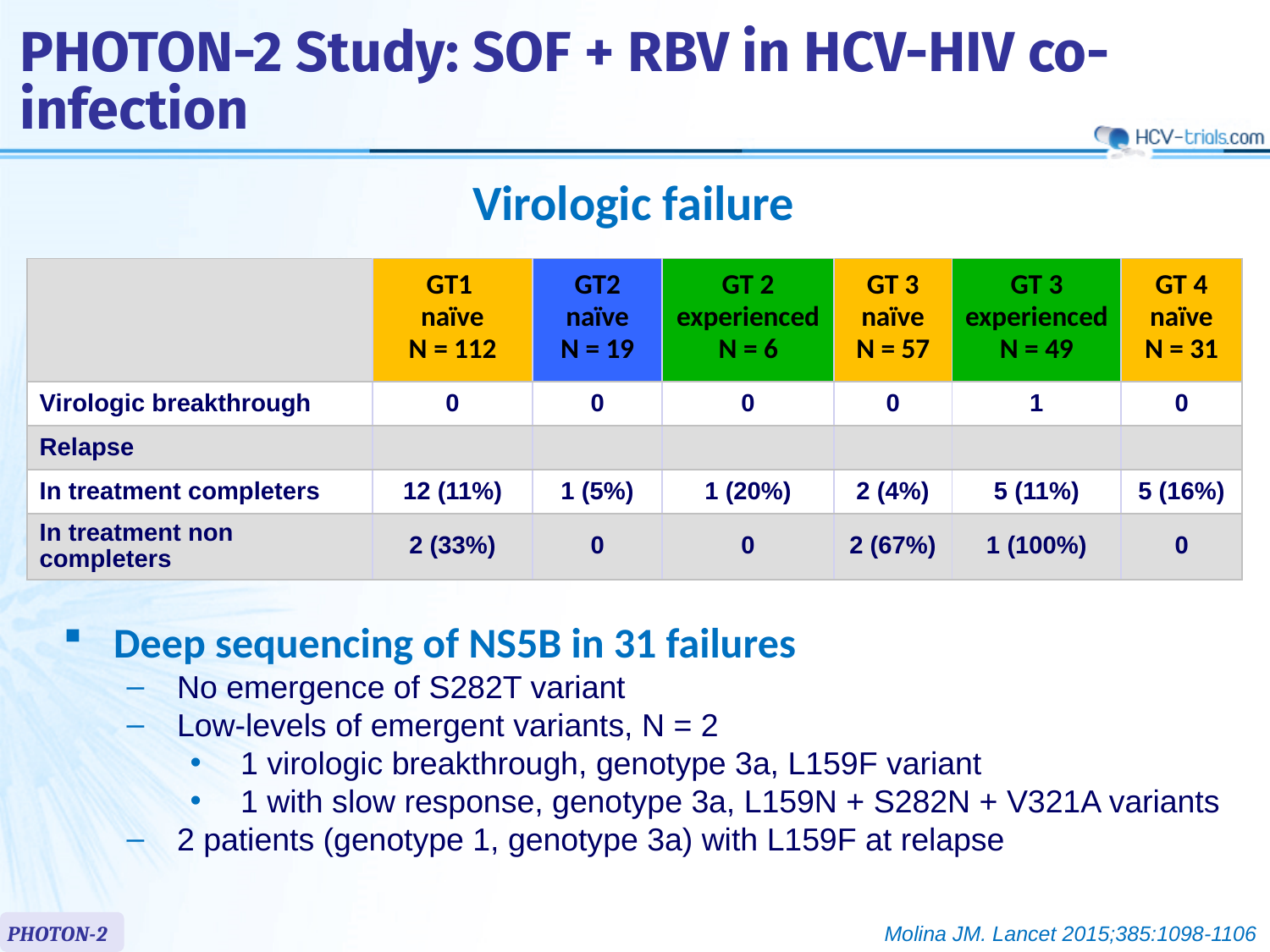

# PHOTON-2 Study: SOF + RBV in HCV-HIV co-infection
Virologic failure
|  | GT1 naïve N = 112 | GT2 naïve N = 19 | GT 2 experienced N = 6 | GT 3 naïve N = 57 | GT 3 experienced N = 49 | GT 4 naïve N = 31 |
| --- | --- | --- | --- | --- | --- | --- |
| Virologic breakthrough | 0 | 0 | 0 | 0 | 1 | 0 |
| Relapse |  |  |  |  |  |  |
| In treatment completers | 12 (11%) | 1 (5%) | 1 (20%) | 2 (4%) | 5 (11%) | 5 (16%) |
| In treatment non completers | 2 (33%) | 0 | 0 | 2 (67%) | 1 (100%) | 0 |
Deep sequencing of NS5B in 31 failures
No emergence of S282T variant
Low-levels of emergent variants, N = 2
1 virologic breakthrough, genotype 3a, L159F variant
1 with slow response, genotype 3a, L159N + S282N + V321A variants
2 patients (genotype 1, genotype 3a) with L159F at relapse

PHOTON-2
Molina JM. Lancet 2015;385:1098-1106